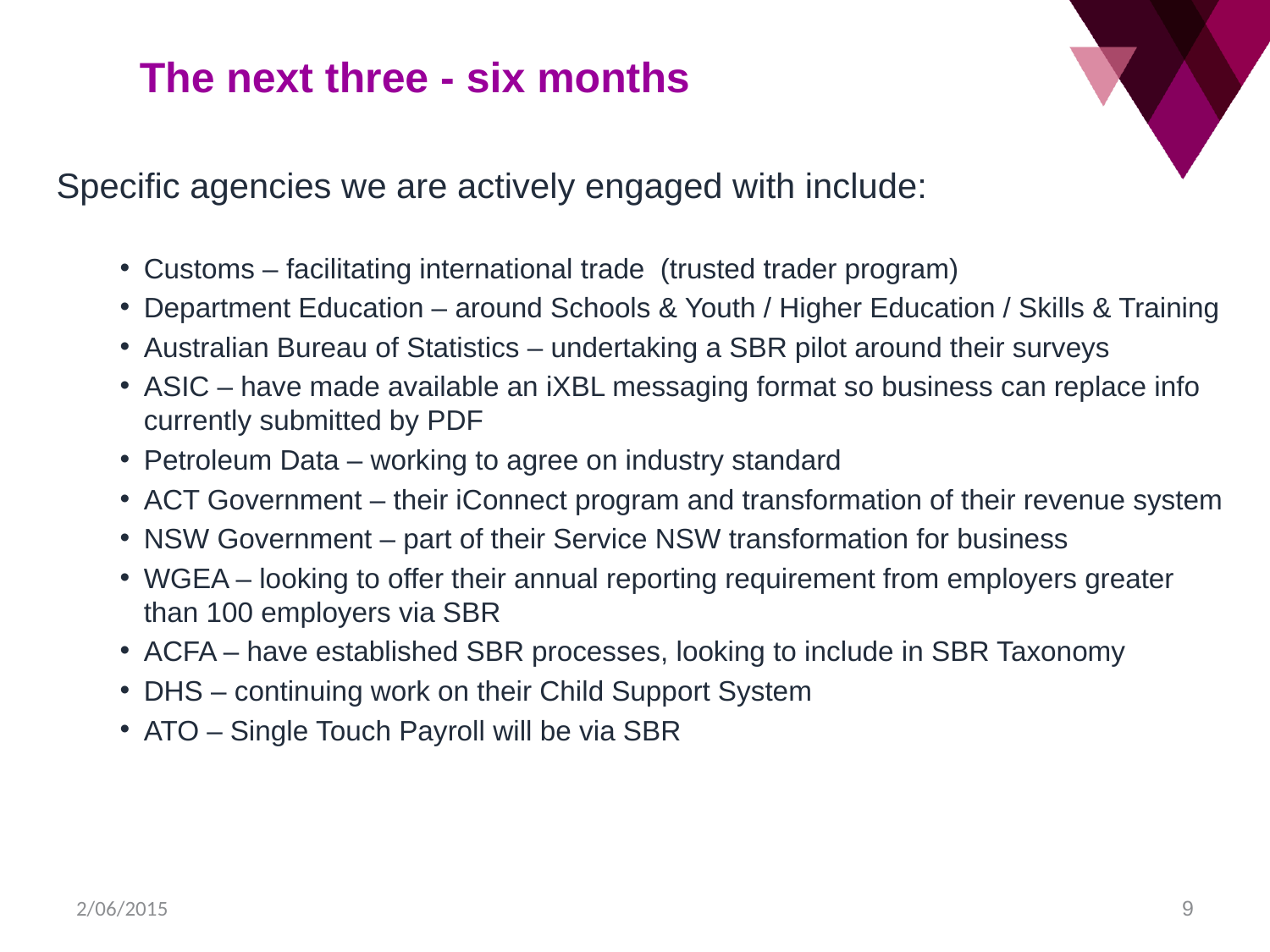

The next three - six months
Specific agencies we are actively engaged with include:

Customs – facilitating international trade  (trusted trader program)
Department Education – around Schools & Youth / Higher Education / Skills & Training
Australian Bureau of Statistics – undertaking a SBR pilot around their surveys
ASIC – have made available an iXBL messaging format so business can replace info currently submitted by PDF
Petroleum Data – working to agree on industry standard
ACT Government – their iConnect program and transformation of their revenue system
NSW Government – part of their Service NSW transformation for business
WGEA – looking to offer their annual reporting requirement from employers greater than 100 employers via SBR
ACFA – have established SBR processes, looking to include in SBR Taxonomy
DHS – continuing work on their Child Support System
ATO – Single Touch Payroll will be via SBR

2/06/2015
9